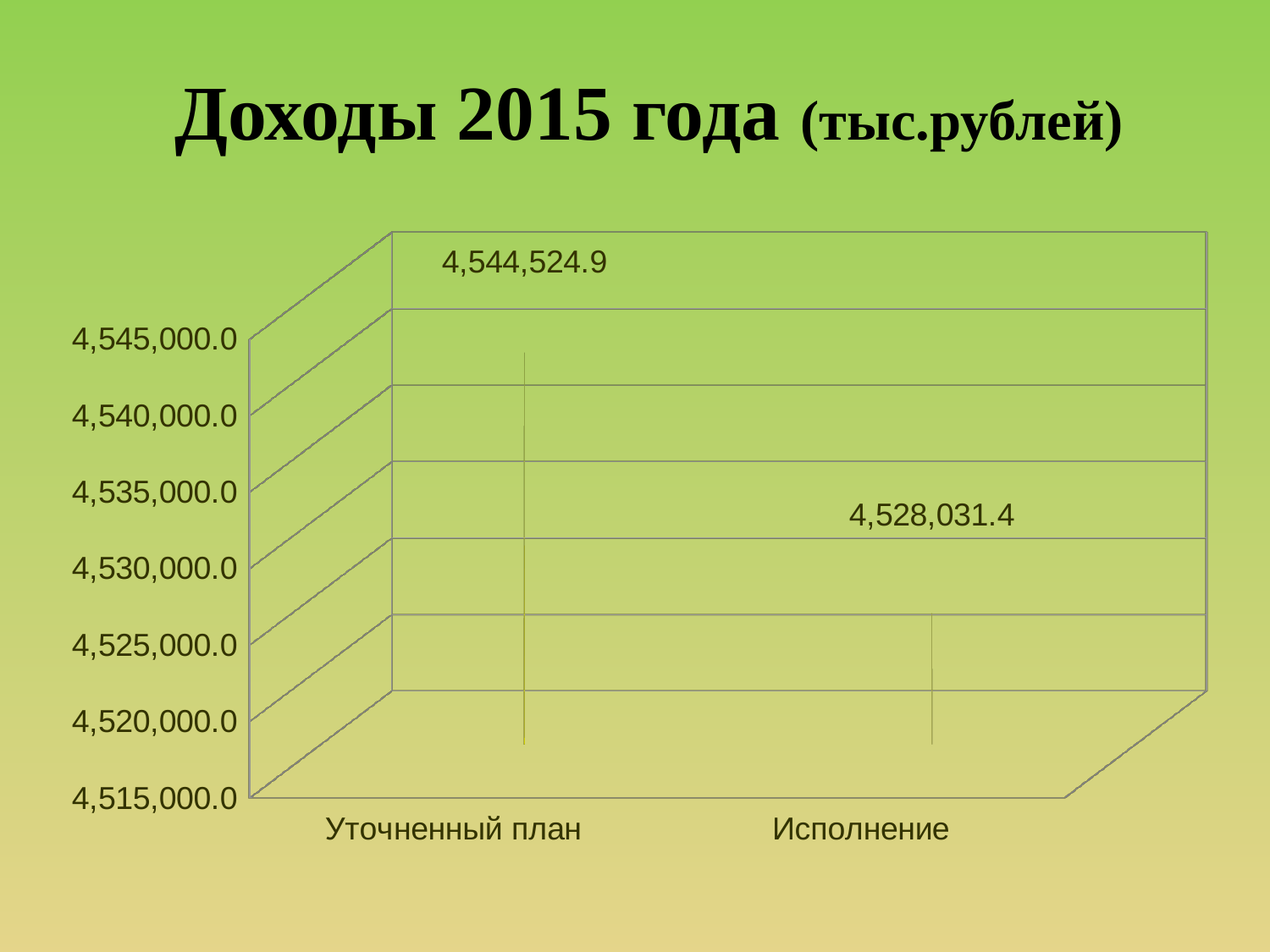

# Доходы 2015 года (тыс.рублей)

[unsupported chart]